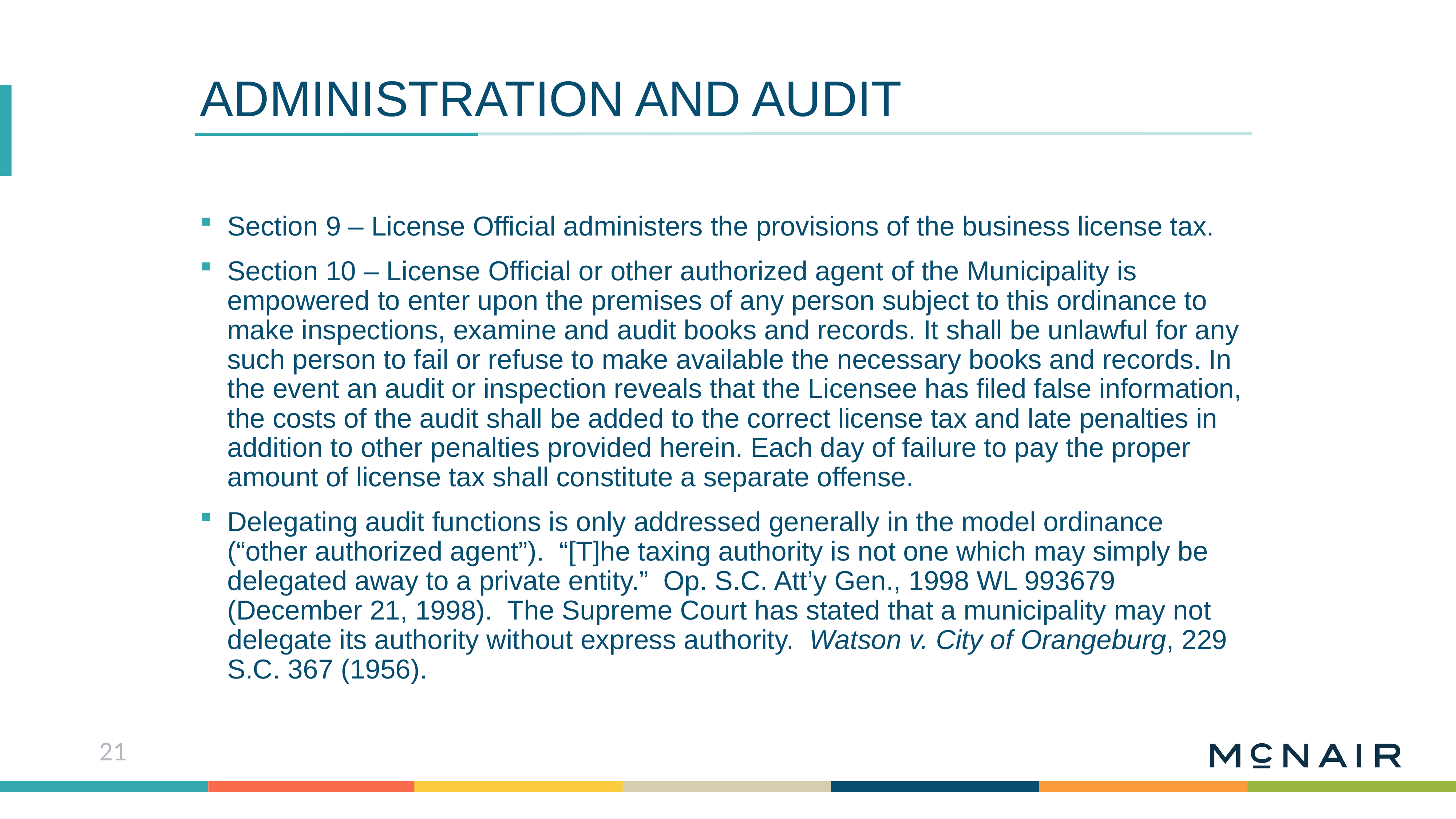

Administration and audit

Section 9 – License Official administers the provisions of the business license tax.
Section 10 – License Official or other authorized agent of the Municipality is empowered to enter upon the premises of any person subject to this ordinance to make inspections, examine and audit books and records. It shall be unlawful for any such person to fail or refuse to make available the necessary books and records. In the event an audit or inspection reveals that the Licensee has filed false information, the costs of the audit shall be added to the correct license tax and late penalties in addition to other penalties provided herein. Each day of failure to pay the proper amount of license tax shall constitute a separate offense.
Delegating audit functions is only addressed generally in the model ordinance (“other authorized agent”).  “[T]he taxing authority is not one which may simply be delegated away to a private entity.”  Op. S.C. Att’y Gen., 1998 WL 993679 (December 21, 1998).  The Supreme Court has stated that a municipality may not delegate its authority without express authority.  Watson v. City of Orangeburg, 229 S.C. 367 (1956).

21